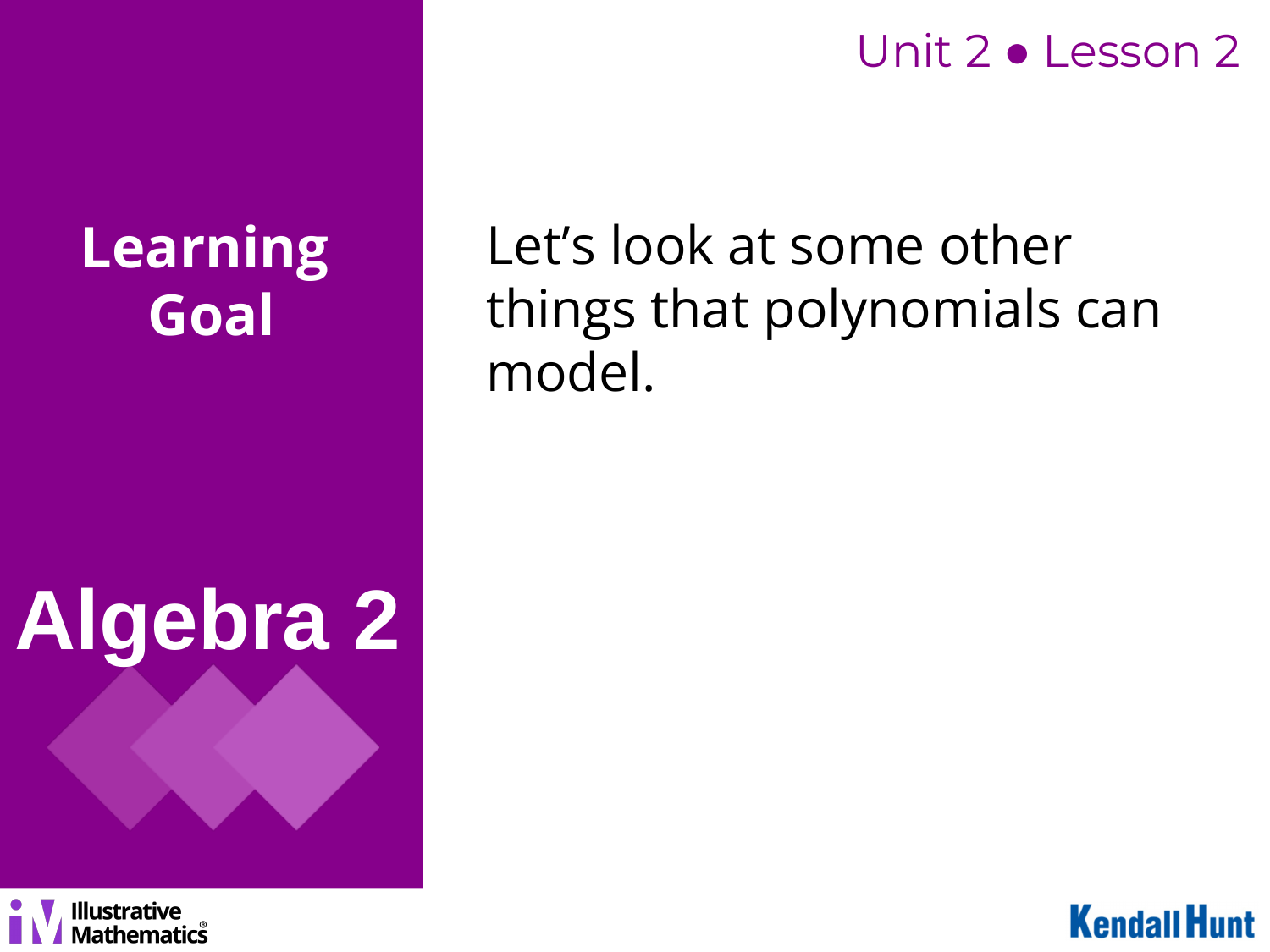

Unit 2 ● Lesson 2
# Let’s look at some other things that polynomials can model.